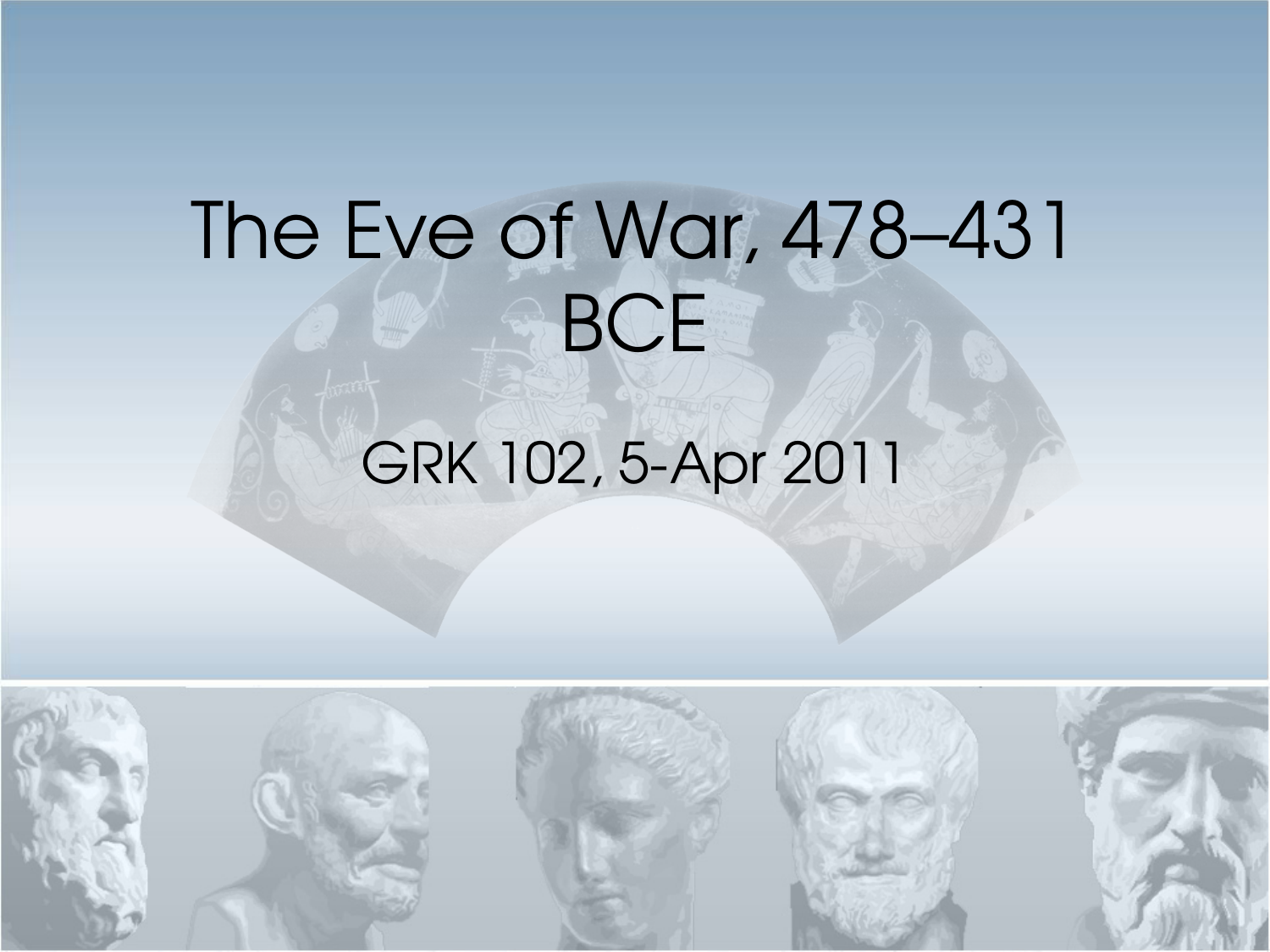

# The Eve of War, 478–431 BCE
GRK 102, 5-Apr 2011